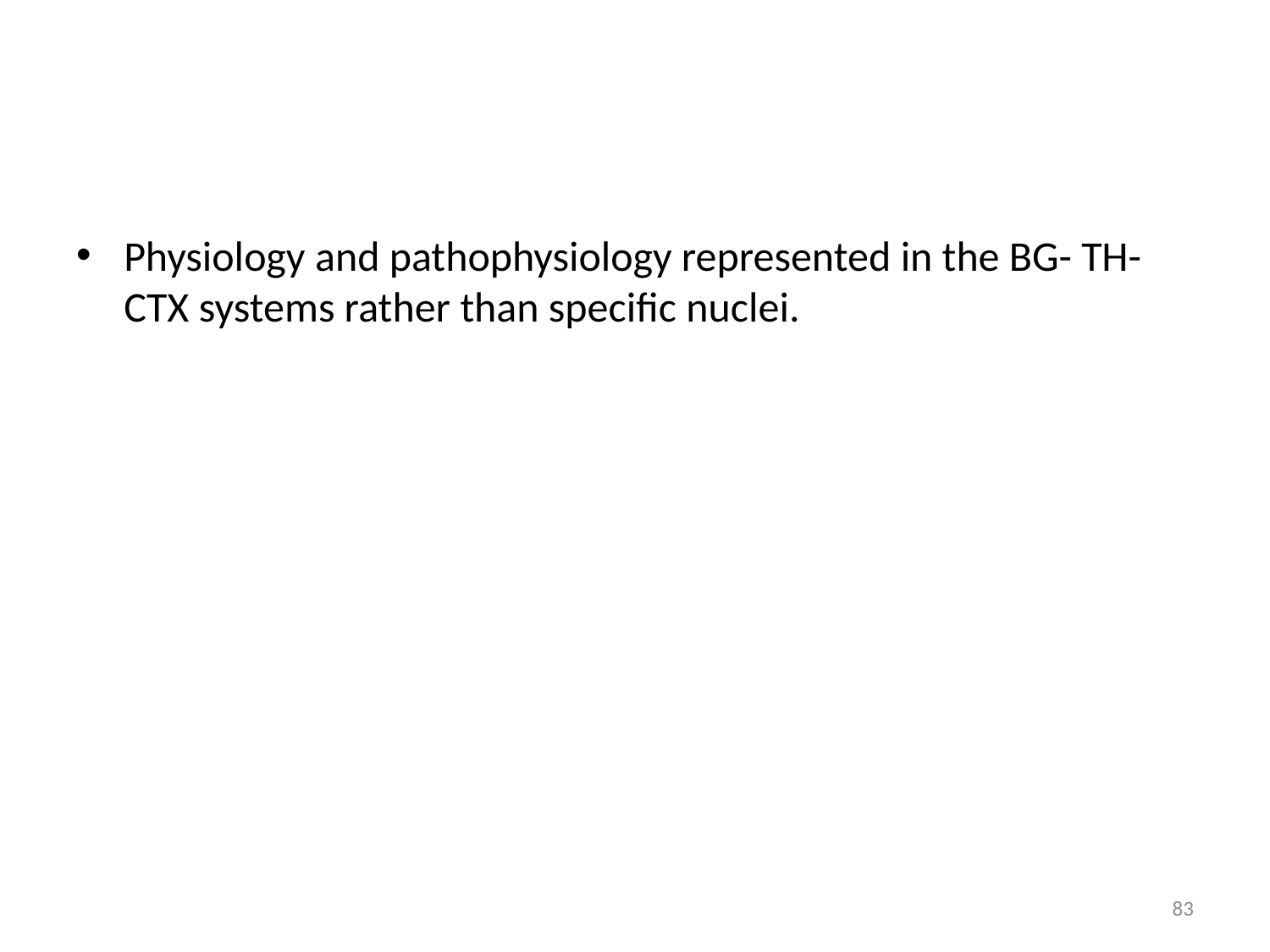

#
Physiology and pathophysiology represented in the BG- TH- CTX systems rather than specific nuclei.

83